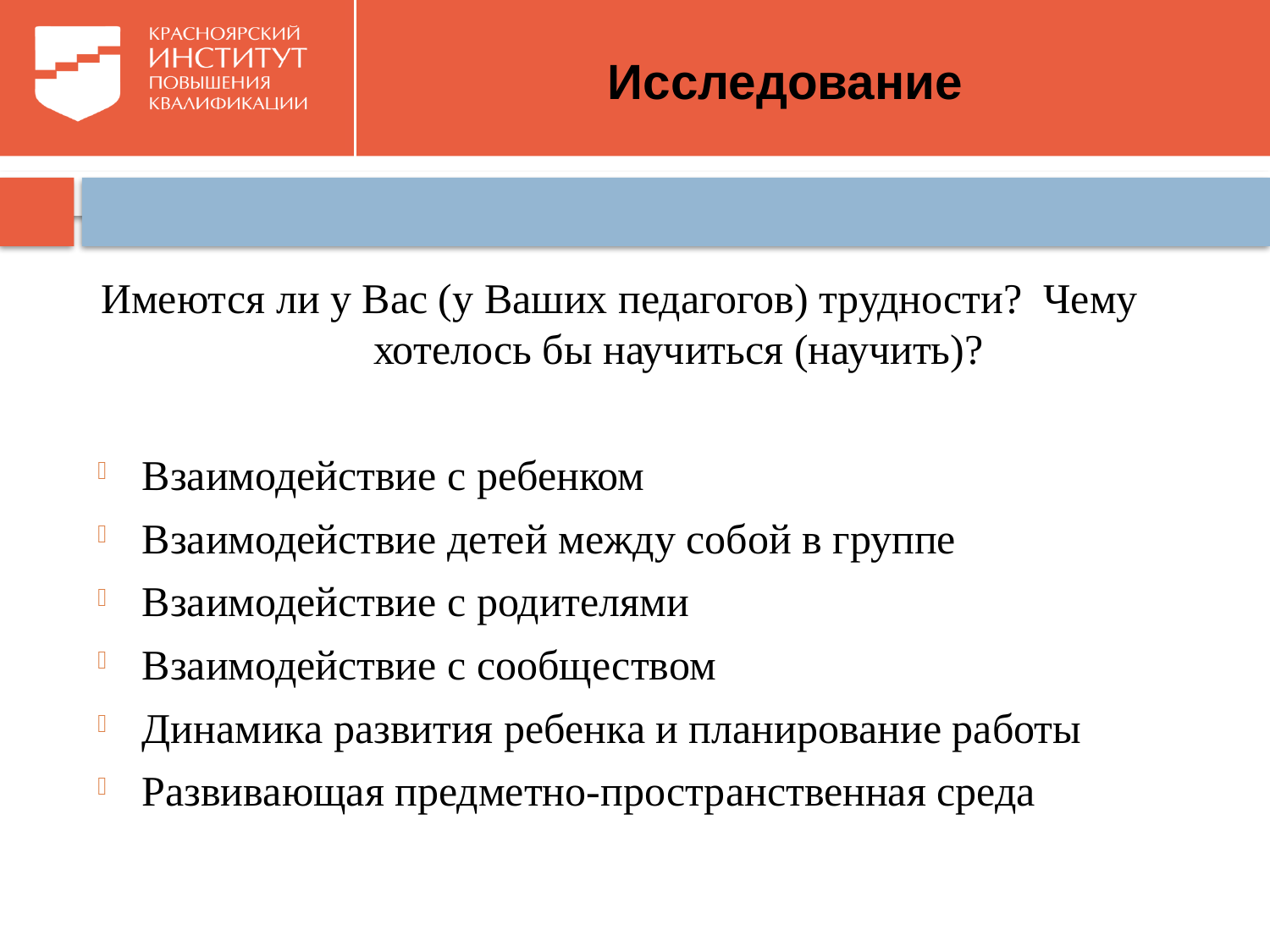

# Исследование

Имеются ли у Вас (у Ваших педагогов) трудности?  Чему        хотелось бы научиться (научить)?

Взаимодействие с ребенком
Взаимодействие детей между собой в группе
Взаимодействие с родителями
Взаимодействие с сообществом
Динамика развития ребенка и планирование работы
Развивающая предметно-пространственная среда